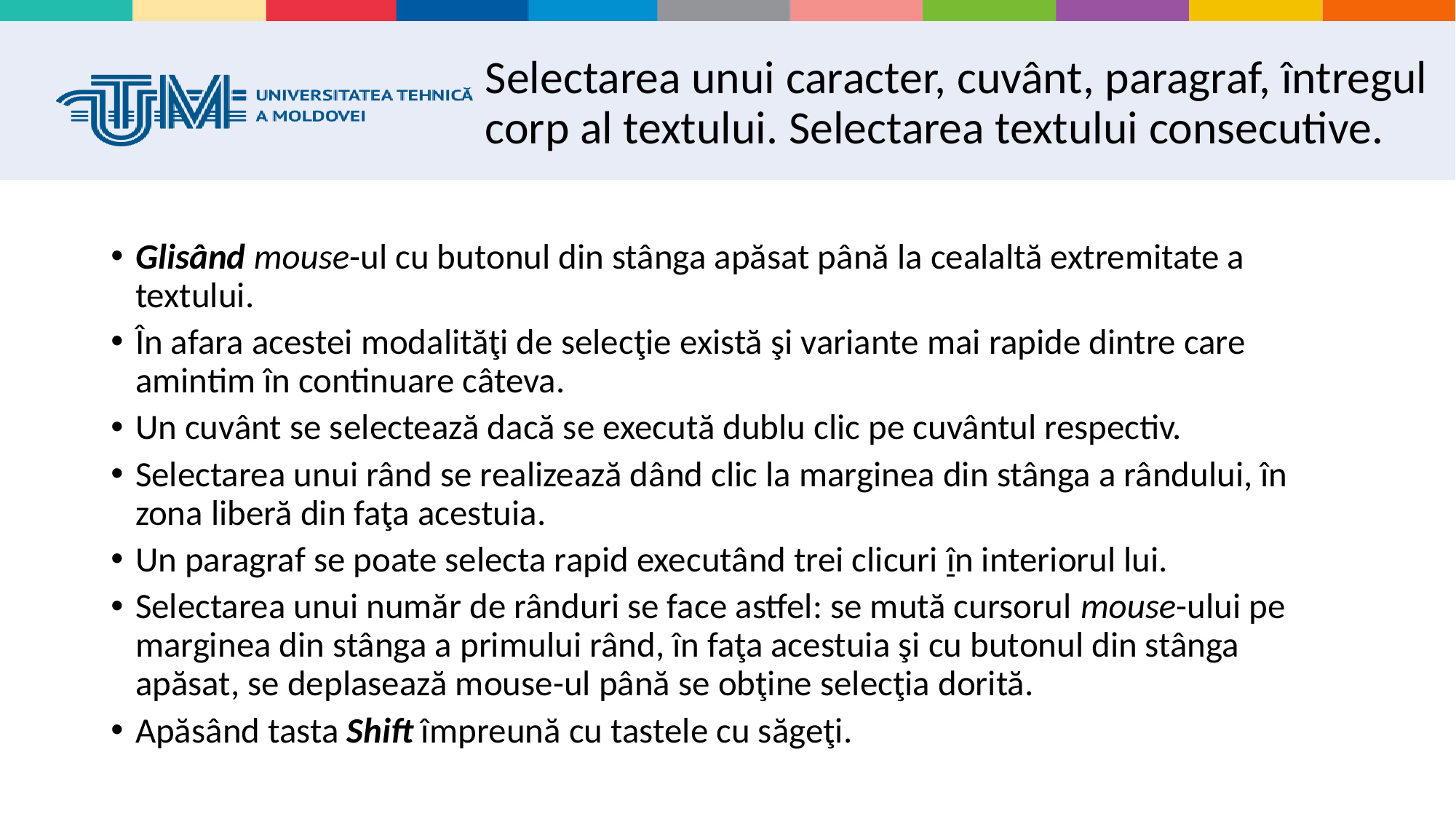

# Selectarea unui caracter, cuvânt, paragraf, întregul corp al textului. Selectarea textului consecutive.
Glisând mouse-ul cu butonul din stânga apăsat până la cealaltă extremitate a textului.
În afara acestei modalităţi de selecţie există şi variante mai rapide dintre care amintim în continuare câteva.
Un cuvânt se selectează dacă se execută dublu clic pe cuvântul respectiv.
Selectarea unui rând se realizează dând clic la marginea din stânga a rândului, în zona liberă din faţa acestuia.
Un paragraf se poate selecta rapid executând trei clicuri în interiorul lui.
Selectarea unui număr de rânduri se face astfel: se mută cursorul mouse-ului pe marginea din stânga a primului rând, în faţa acestuia şi cu butonul din stânga apăsat, se deplasează mouse-ul până se obţine selecţia dorită.
Apăsând tasta Shift împreună cu tastele cu săgeţi.